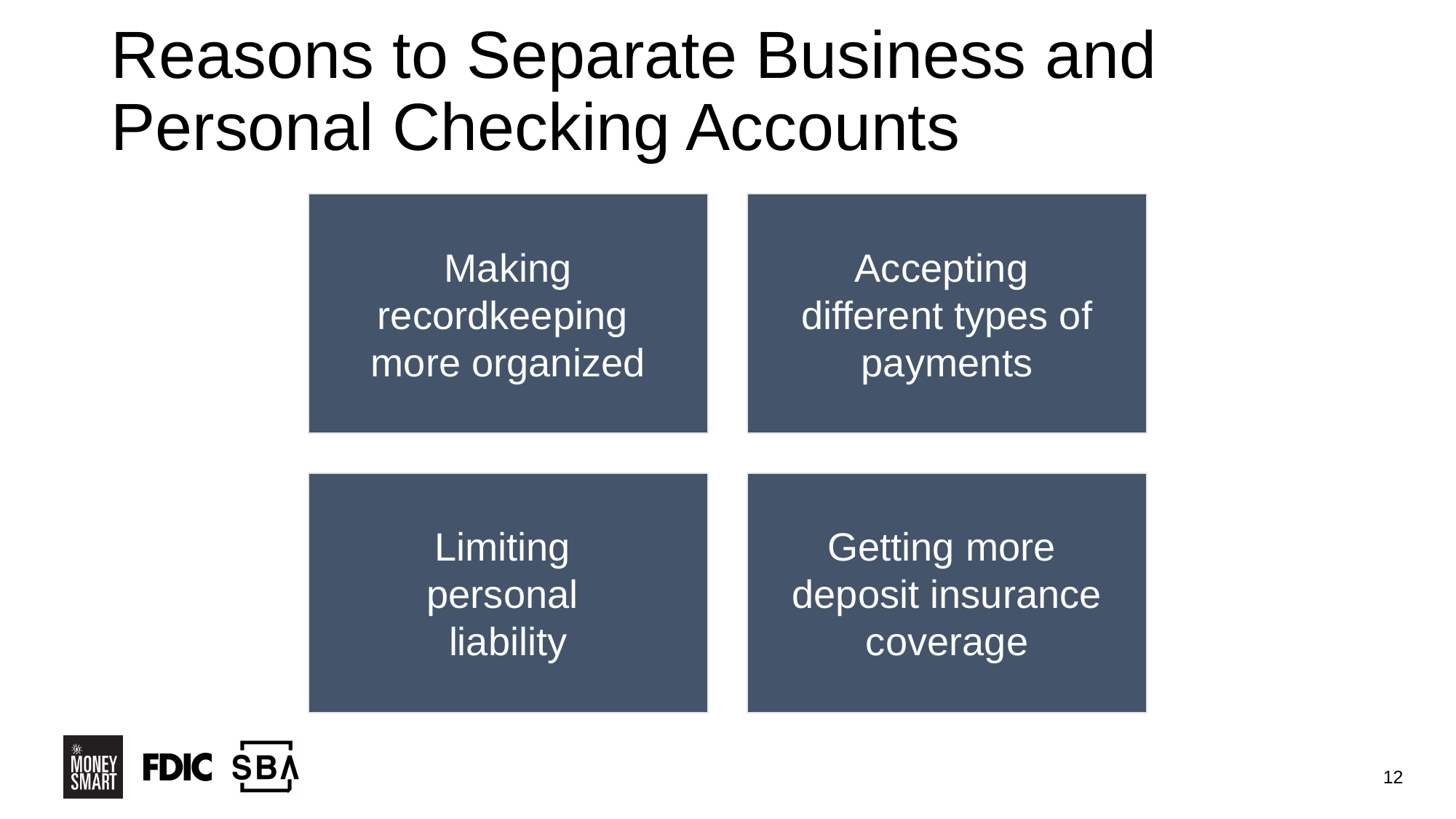

# Reasons to Separate Business and Personal Checking Accounts
Making recordkeeping
more organized
Accepting
different types of payments
Limiting
personal
liability
Getting more
deposit insurance coverage
12